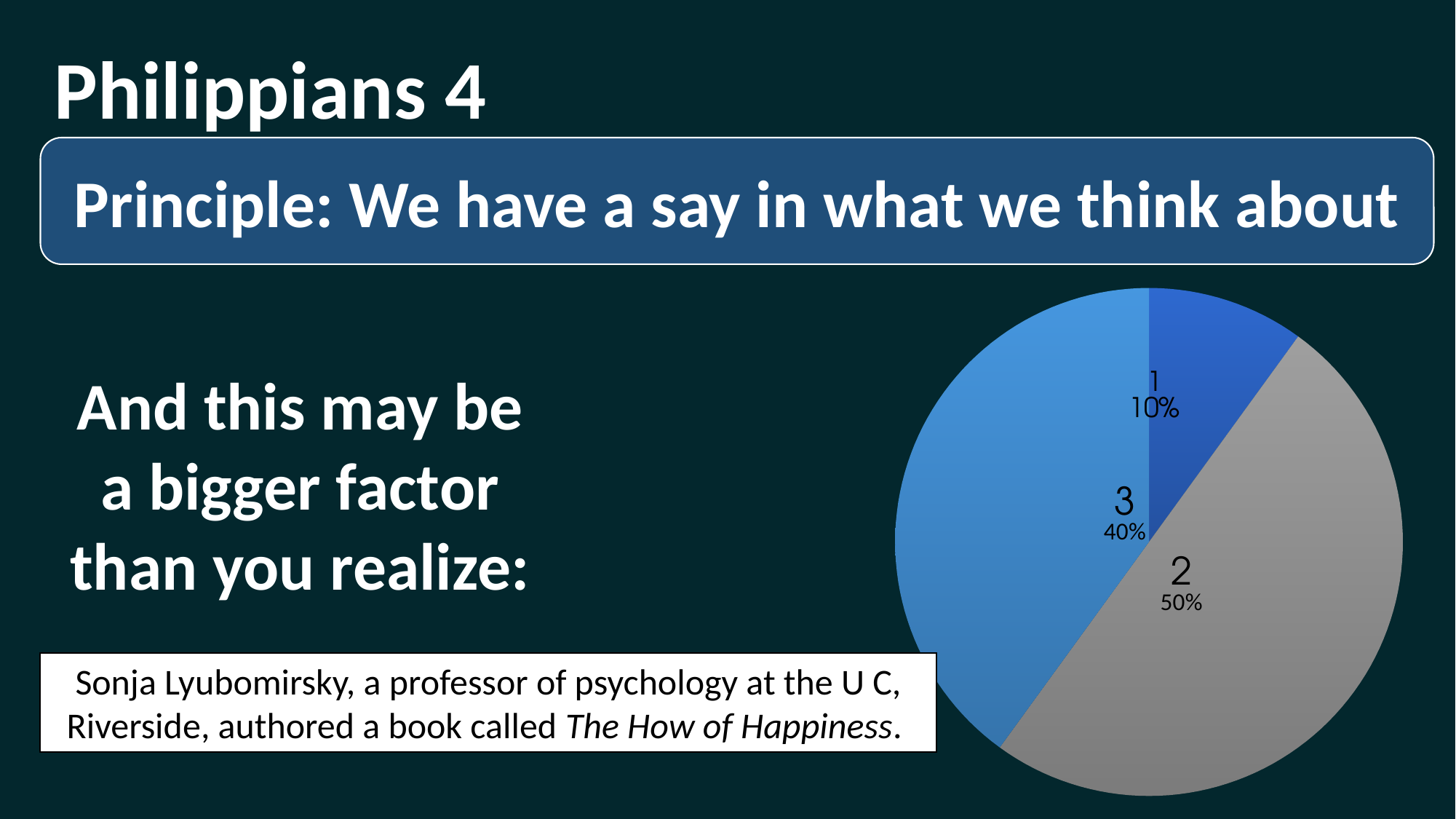

Philippians 4

### Chart

| Category |  |
|---|---|
Principle: We have a say in what we think about
And this may be a bigger factor than you realize:
Sonja Lyubomirsky, a professor of psychology at the U C, Riverside, authored a book called The How of Happiness.